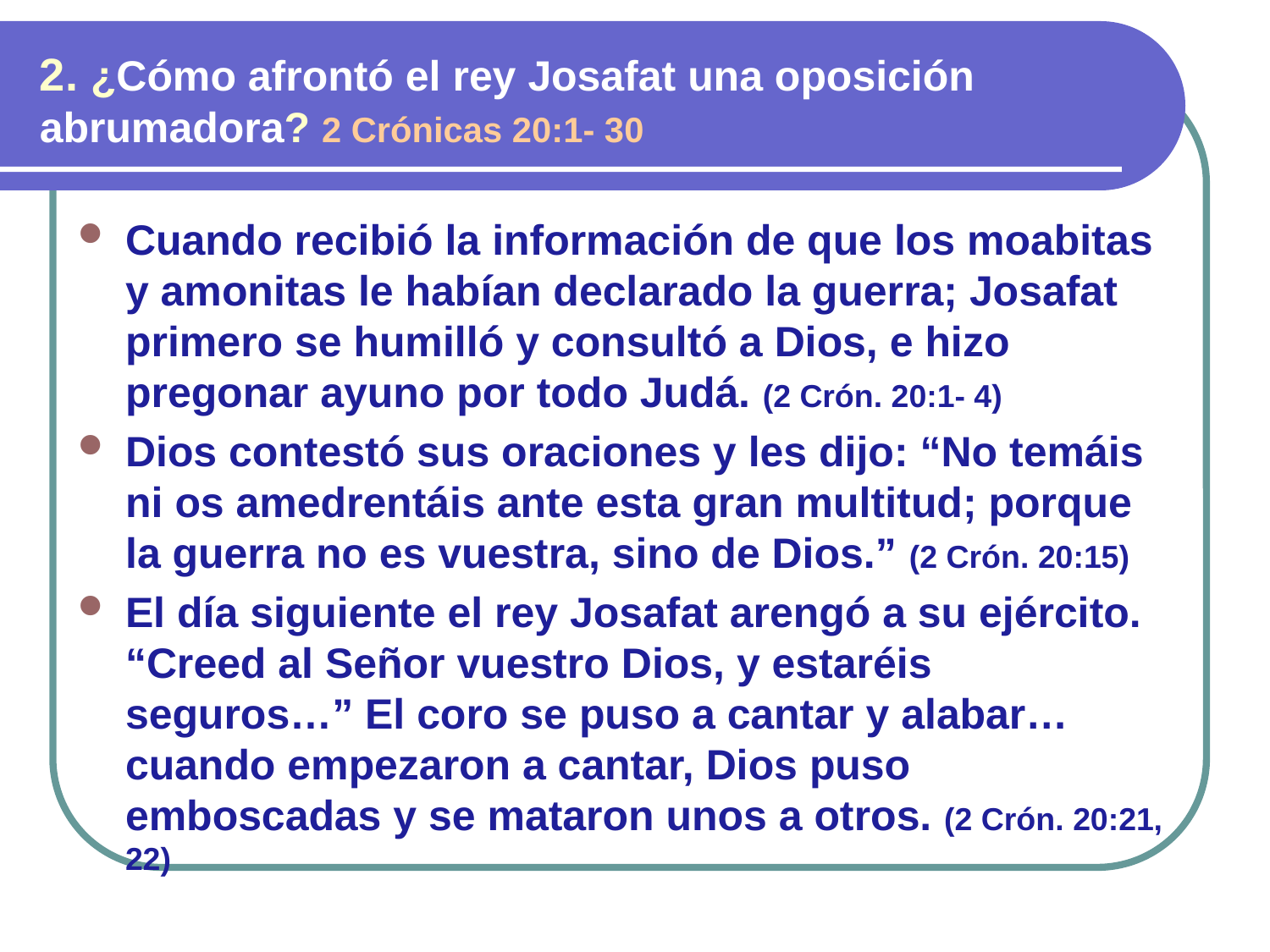

2. ¿Cómo afrontó el rey Josafat una oposición abrumadora? 2 Crónicas 20:1- 30
Cuando recibió la información de que los moabitas y amonitas le habían declarado la guerra; Josafat primero se humilló y consultó a Dios, e hizo pregonar ayuno por todo Judá. (2 Crón. 20:1- 4)
Dios contestó sus oraciones y les dijo: “No temáis ni os amedrentáis ante esta gran multitud; porque la guerra no es vuestra, sino de Dios.” (2 Crón. 20:15)
El día siguiente el rey Josafat arengó a su ejército. “Creed al Señor vuestro Dios, y estaréis seguros…” El coro se puso a cantar y alabar… cuando empezaron a cantar, Dios puso emboscadas y se mataron unos a otros. (2 Crón. 20:21, 22)